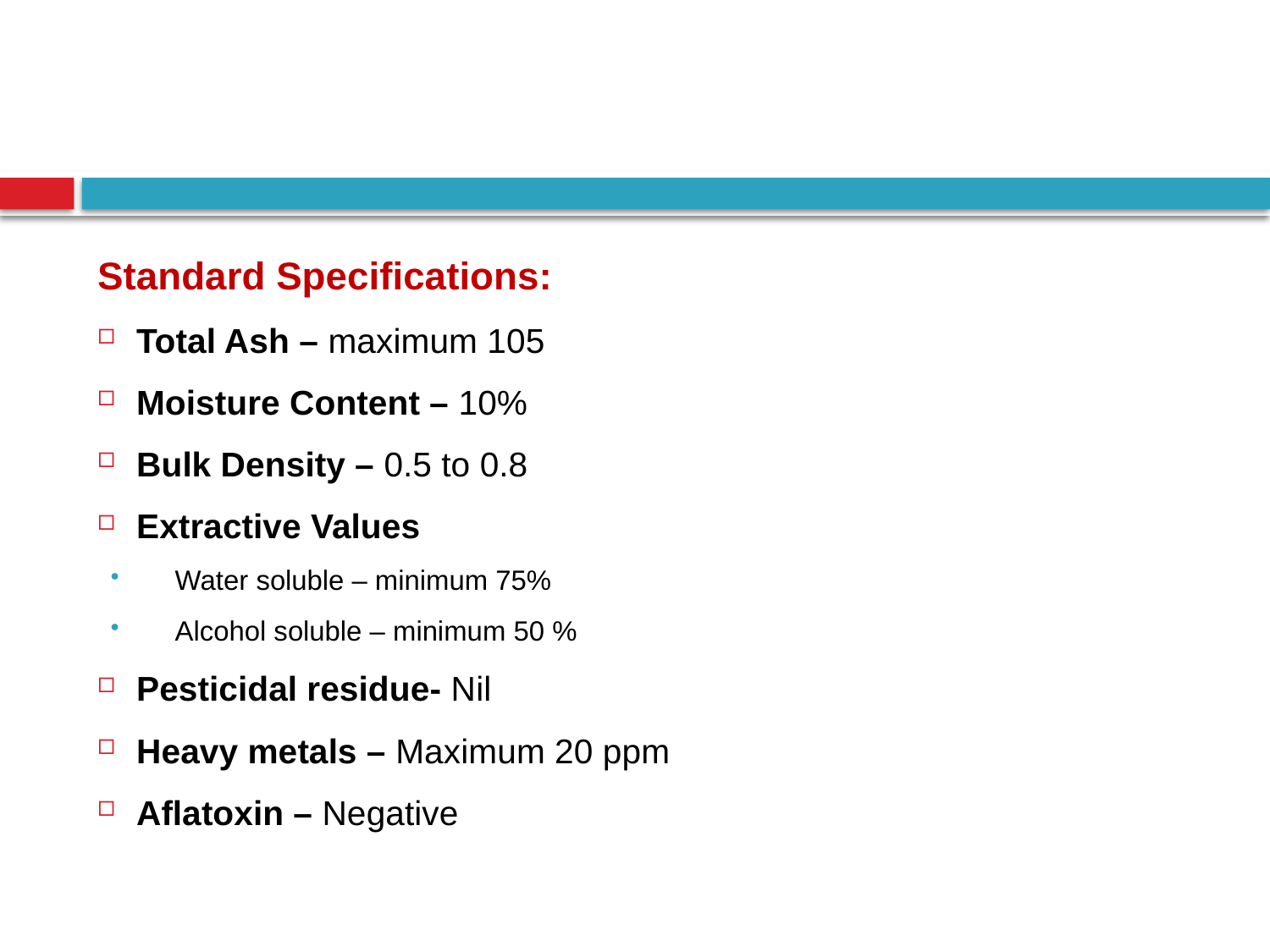

#
Standard Specifications:
Total Ash – maximum 105
Moisture Content – 10%
Bulk Density – 0.5 to 0.8
Extractive Values
Water soluble – minimum 75%
Alcohol soluble – minimum 50 %
Pesticidal residue- Nil
Heavy metals – Maximum 20 ppm
Aflatoxin – Negative